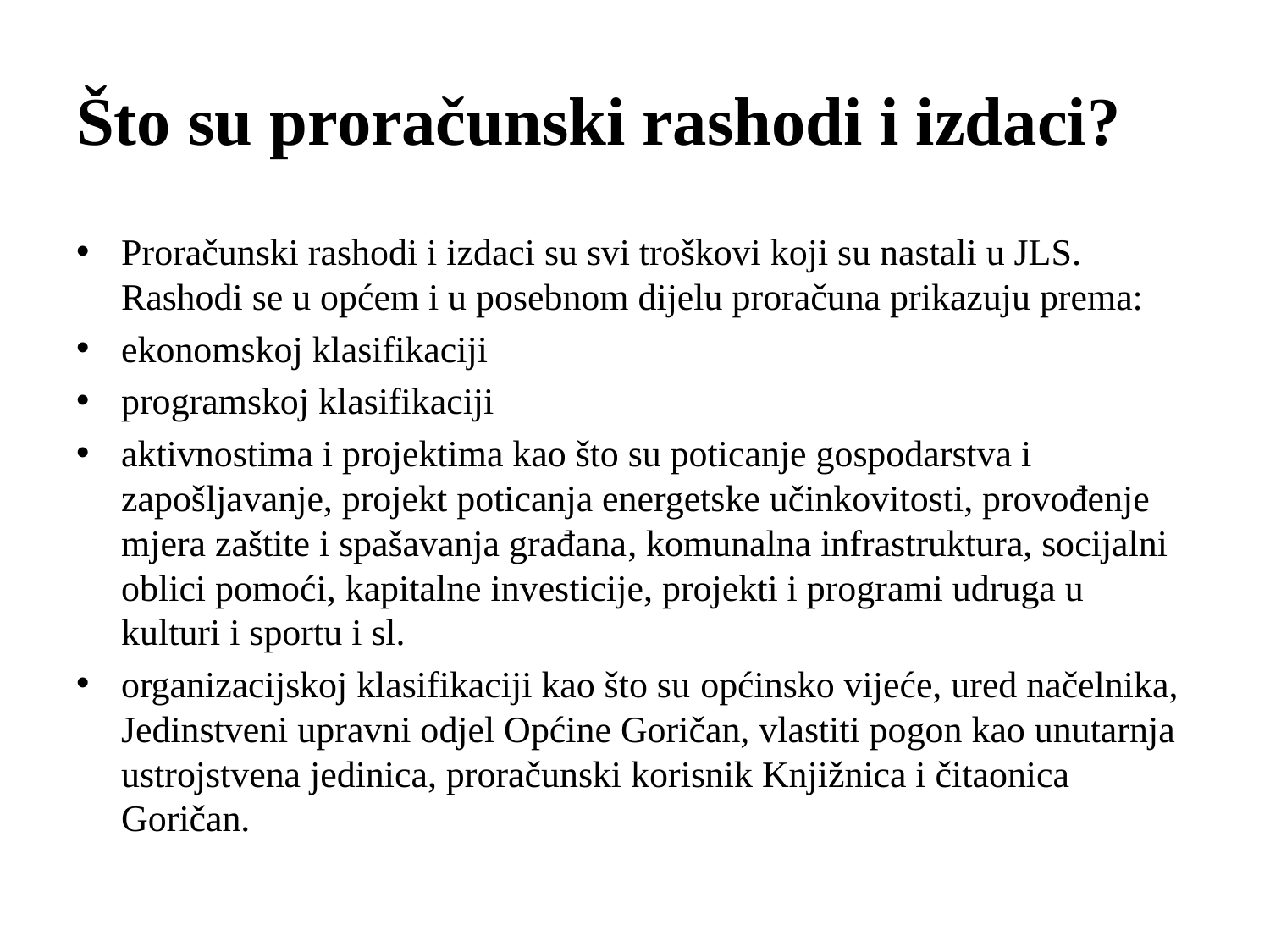

# Što su proračunski rashodi i izdaci?
Proračunski rashodi i izdaci su svi troškovi koji su nastali u JLS. Rashodi se u općem i u posebnom dijelu proračuna prikazuju prema:
ekonomskoj klasifikaciji
programskoj klasifikaciji
aktivnostima i projektima kao što su poticanje gospodarstva i zapošljavanje, projekt poticanja energetske učinkovitosti, provođenje mjera zaštite i spašavanja građana, komunalna infrastruktura, socijalni oblici pomoći, kapitalne investicije, projekti i programi udruga u kulturi i sportu i sl.
organizacijskoj klasifikaciji kao što su općinsko vijeće, ured načelnika, Jedinstveni upravni odjel Općine Goričan, vlastiti pogon kao unutarnja ustrojstvena jedinica, proračunski korisnik Knjižnica i čitaonica Goričan.